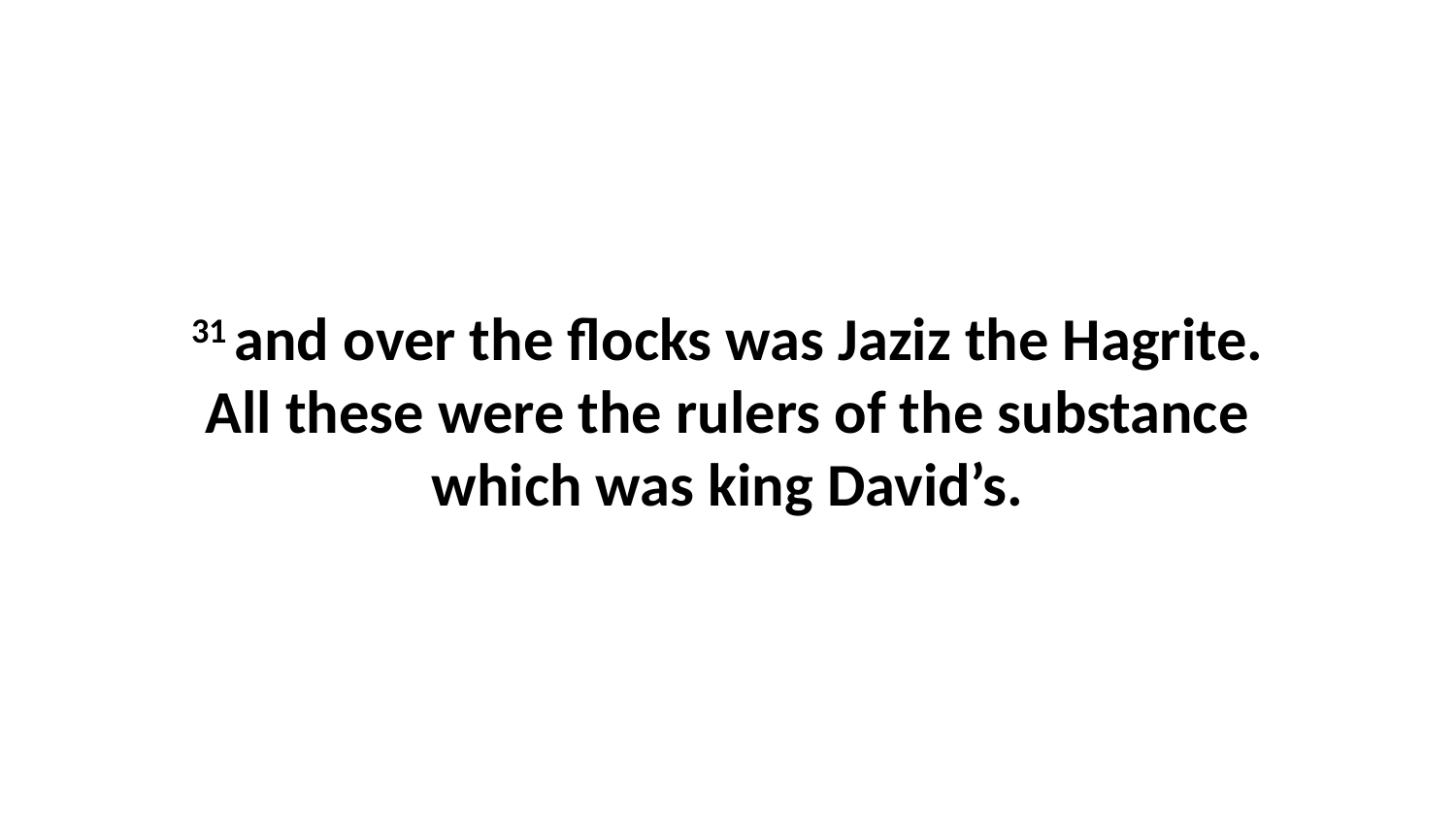

31 and over the flocks was Jaziz the Hagrite. All these were the rulers of the substance which was king David’s.